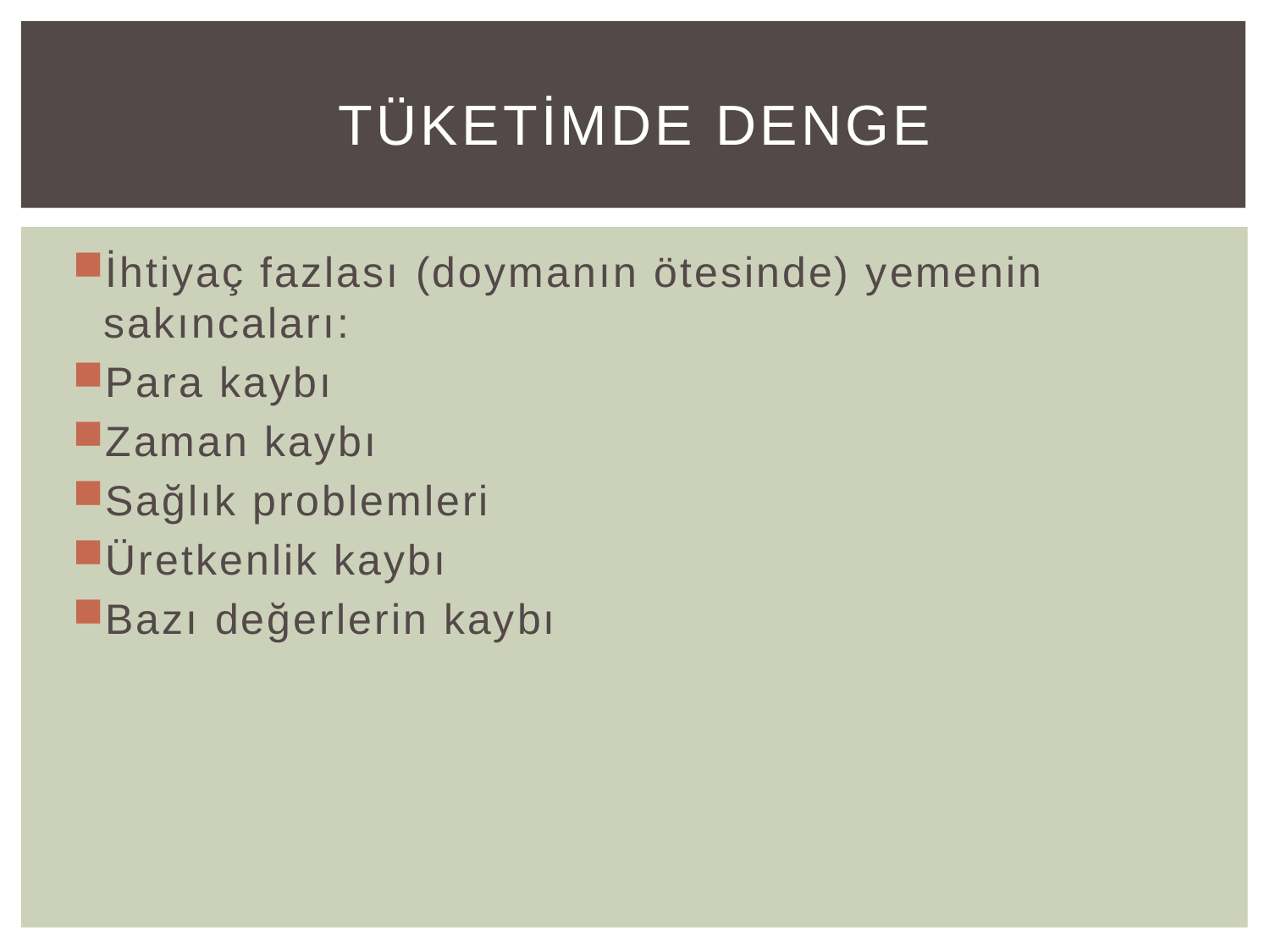

# TÜKETİMDE DENGE
İhtiyaç fazlası (doymanın ötesinde) yemenin sakıncaları:
Para kaybı
Zaman kaybı
Sağlık problemleri
Üretkenlik kaybı
Bazı değerlerin kaybı